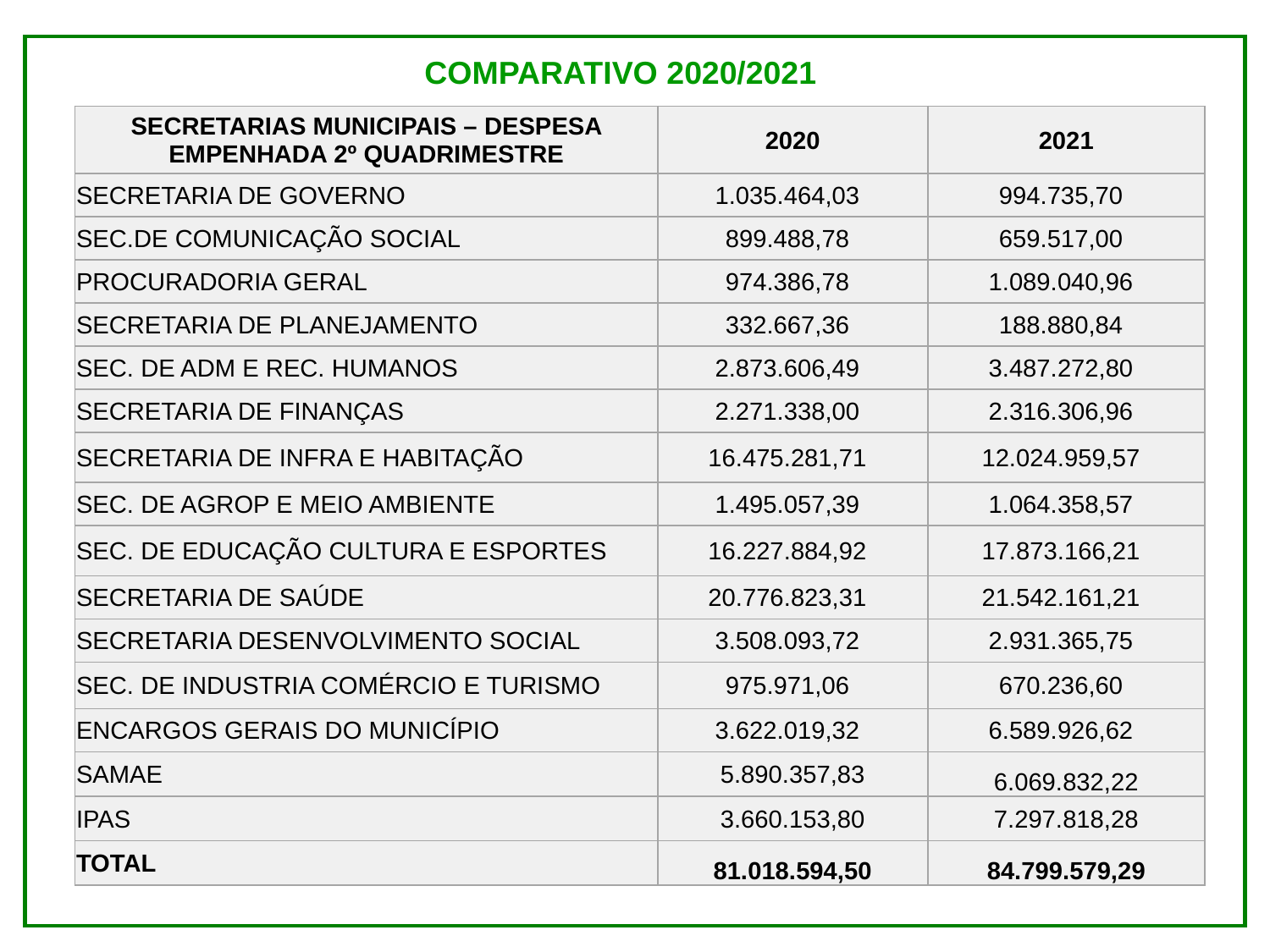

COMPARATIVO 2020/2021
| SECRETARIAS MUNICIPAIS – DESPESA EMPENHADA 2º QUADRIMESTRE | 2020 | 2021 |
| --- | --- | --- |
| SECRETARIA DE GOVERNO | 1.035.464,03 | 994.735,70 |
| SEC.DE COMUNICAÇÃO SOCIAL | 899.488,78 | 659.517,00 |
| PROCURADORIA GERAL | 974.386,78 | 1.089.040,96 |
| SECRETARIA DE PLANEJAMENTO | 332.667,36 | 188.880,84 |
| SEC. DE ADM E REC. HUMANOS | 2.873.606,49 | 3.487.272,80 |
| SECRETARIA DE FINANÇAS | 2.271.338,00 | 2.316.306,96 |
| SECRETARIA DE INFRA E HABITAÇÃO | 16.475.281,71 | 12.024.959,57 |
| SEC. DE AGROP E MEIO AMBIENTE | 1.495.057,39 | 1.064.358,57 |
| SEC. DE EDUCAÇÃO CULTURA E ESPORTES | 16.227.884,92 | 17.873.166,21 |
| SECRETARIA DE SAÚDE | 20.776.823,31 | 21.542.161,21 |
| SECRETARIA DESENVOLVIMENTO SOCIAL | 3.508.093,72 | 2.931.365,75 |
| SEC. DE INDUSTRIA COMÉRCIO E TURISMO | 975.971,06 | 670.236,60 |
| ENCARGOS GERAIS DO MUNICÍPIO | 3.622.019,32 | 6.589.926,62 |
| SAMAE | 5.890.357,83 | 6.069.832,22 |
| IPAS | 3.660.153,80 | 7.297.818,28 |
| TOTAL | 81.018.594,50 | 84.799.579,29 |